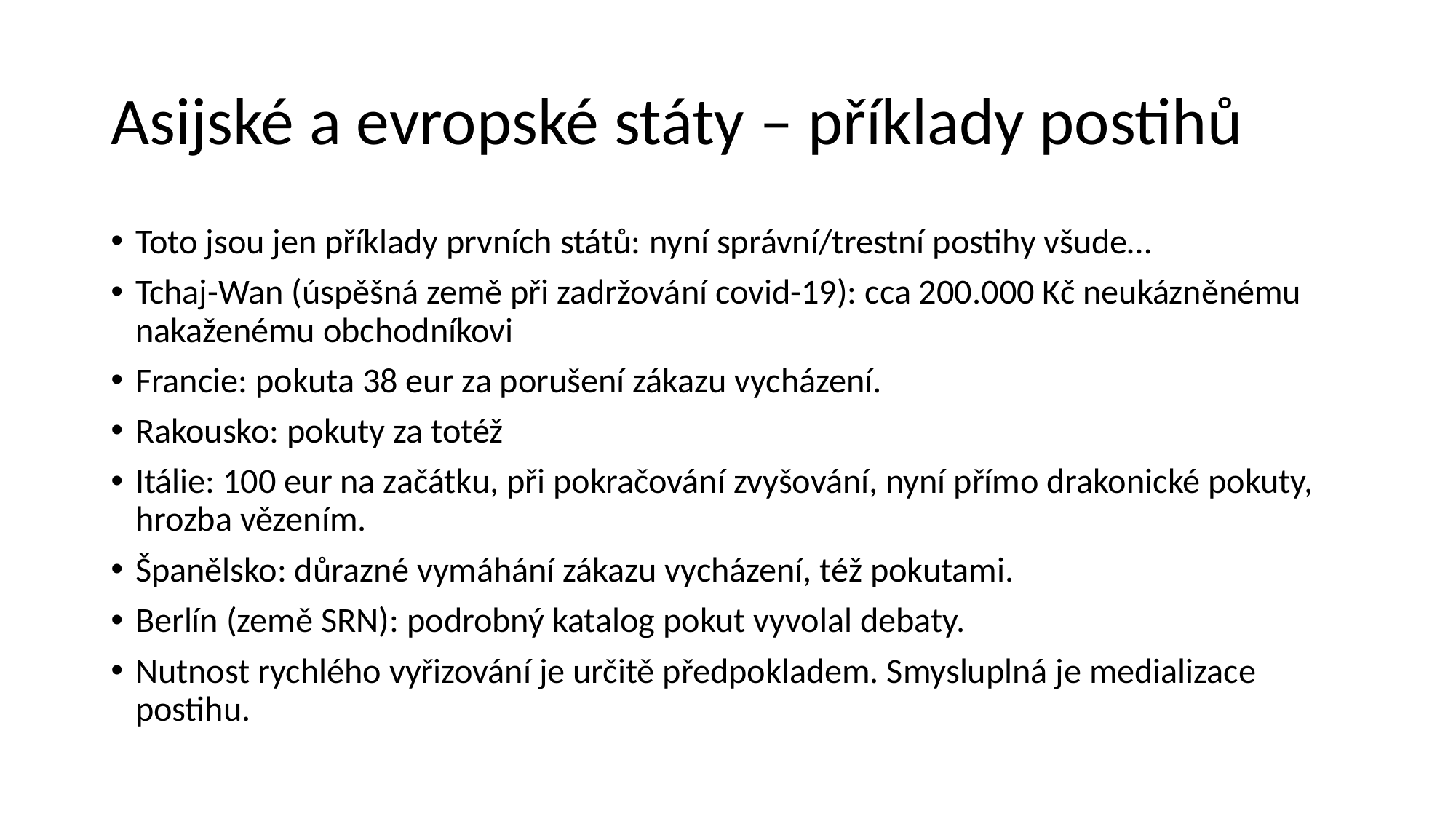

# Asijské a evropské státy – příklady postihů
Toto jsou jen příklady prvních států: nyní správní/trestní postihy všude…
Tchaj-Wan (úspěšná země při zadržování covid-19): cca 200.000 Kč neukázněnému nakaženému obchodníkovi
Francie: pokuta 38 eur za porušení zákazu vycházení.
Rakousko: pokuty za totéž
Itálie: 100 eur na začátku, při pokračování zvyšování, nyní přímo drakonické pokuty, hrozba vězením.
Španělsko: důrazné vymáhání zákazu vycházení, též pokutami.
Berlín (země SRN): podrobný katalog pokut vyvolal debaty.
Nutnost rychlého vyřizování je určitě předpokladem. Smysluplná je medializace postihu.